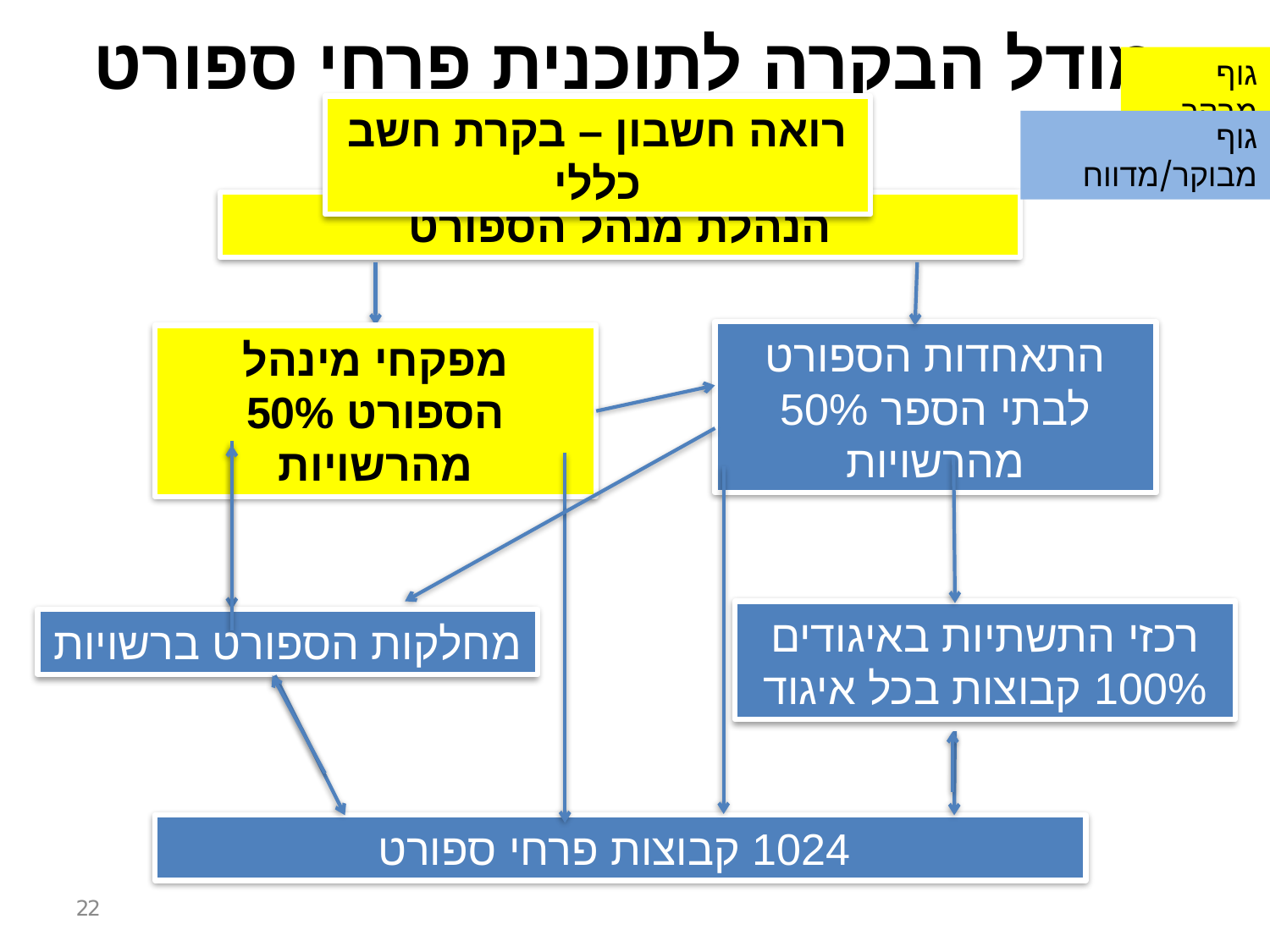

מודל הבקרה לתוכנית פרחי ספורט
גוף מבקר
רואה חשבון – בקרת חשב כללי
גוף מבוקר/מדווח
הנהלת מנהל הספורט
התאחדות הספורט לבתי הספר 50% מהרשויות
מפקחי מינהל הספורט 50% מהרשויות
רכזי התשתיות באיגודים 100% קבוצות בכל איגוד
מחלקות הספורט ברשויות
 1024 קבוצות פרחי ספורט
22